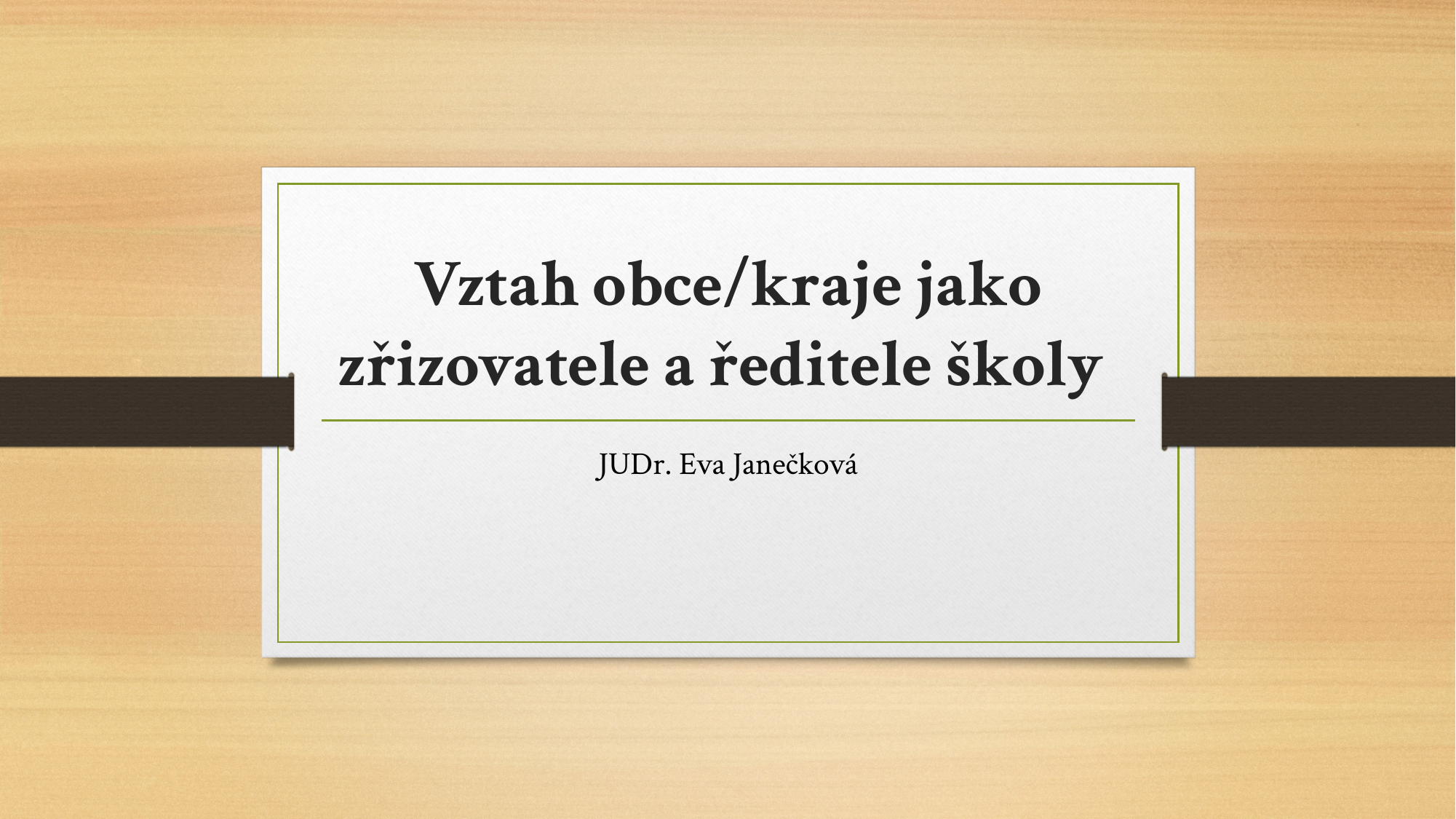

# Vztah obce/kraje jako zřizovatele a ředitele školy
JUDr. Eva Janečková